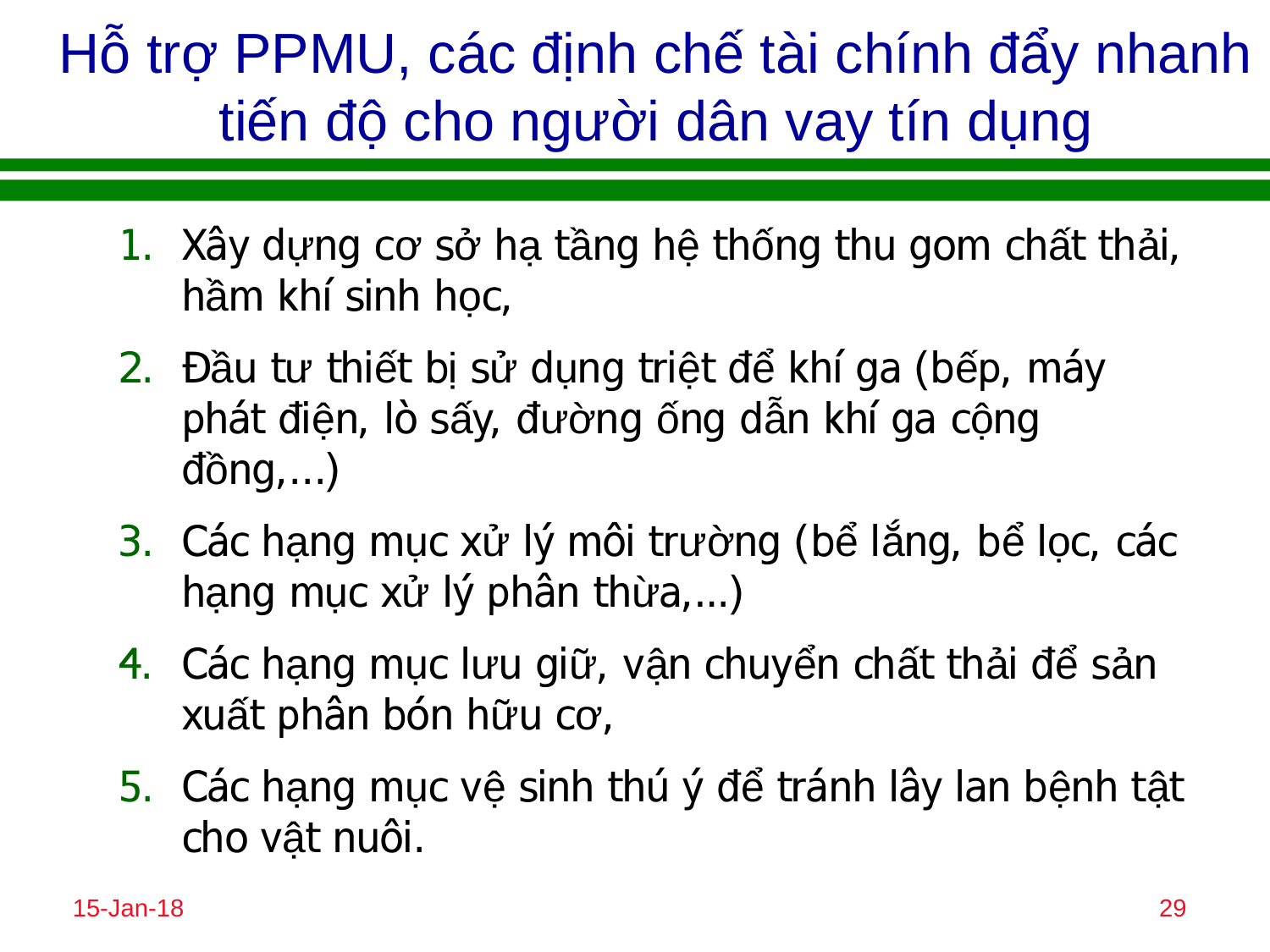

# Hỗ trợ PPMU, các định chế tài chính đẩy nhanh tiến độ cho người dân vay tín dụng
Xây dựng cơ sở hạ tầng hệ thống thu gom chất thải, hầm khí sinh học,
Đầu tư thiết bị sử dụng triệt để khí ga (bếp, máy phát điện, lò sấy, đường ống dẫn khí ga cộng đồng,...)
Các hạng mục xử lý môi trường (bể lắng, bể lọc, các hạng mục xử lý phân thừa,…)
Các hạng mục lưu giữ, vận chuyển chất thải để sản xuất phân bón hữu cơ,
Các hạng mục vệ sinh thú ý để tránh lây lan bệnh tật cho vật nuôi.

15-Jan-18
29